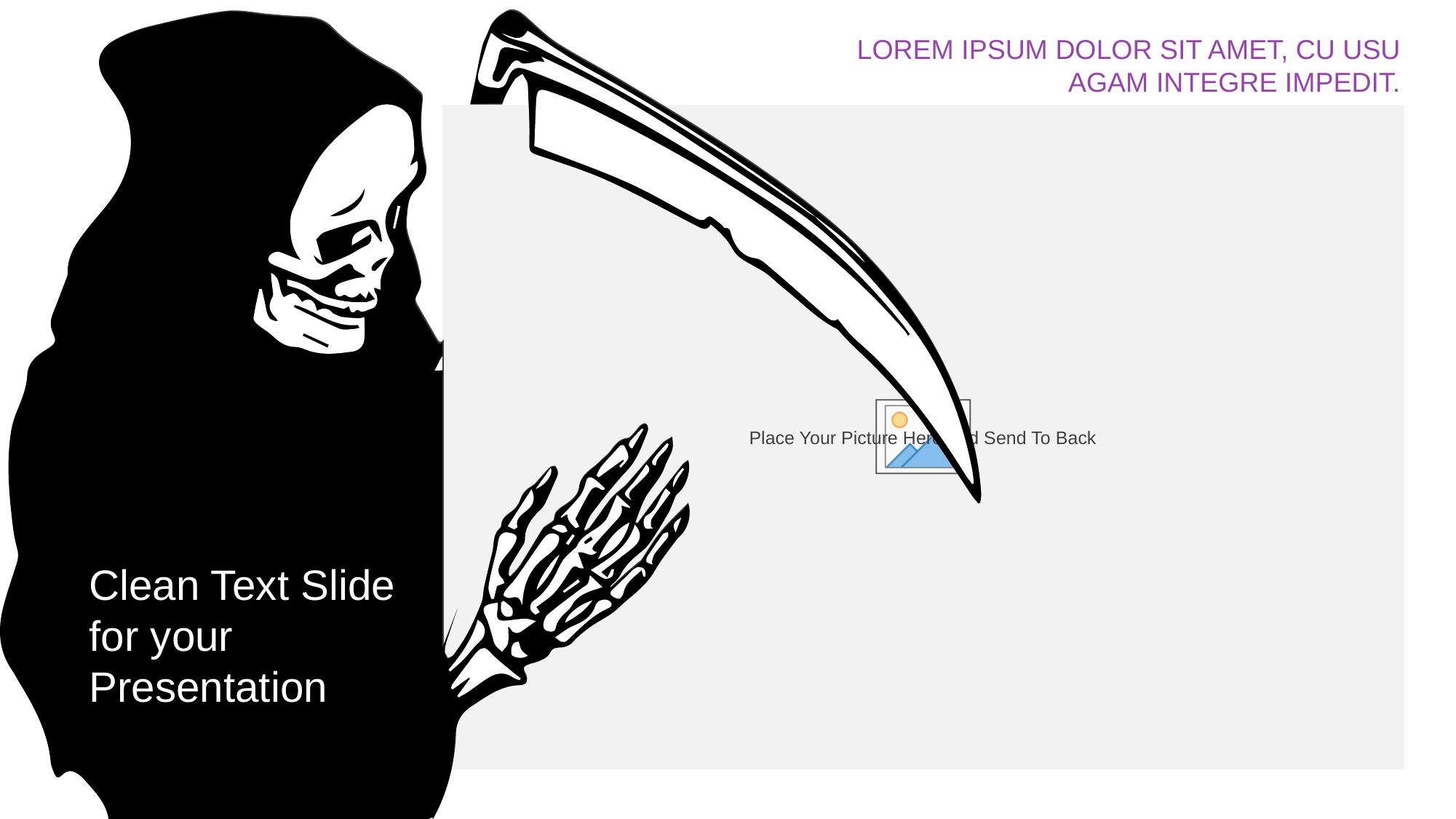

LOREM IPSUM DOLOR SIT AMET, CU USU AGAM INTEGRE IMPEDIT.

Clean Text Slide
for your
Presentation